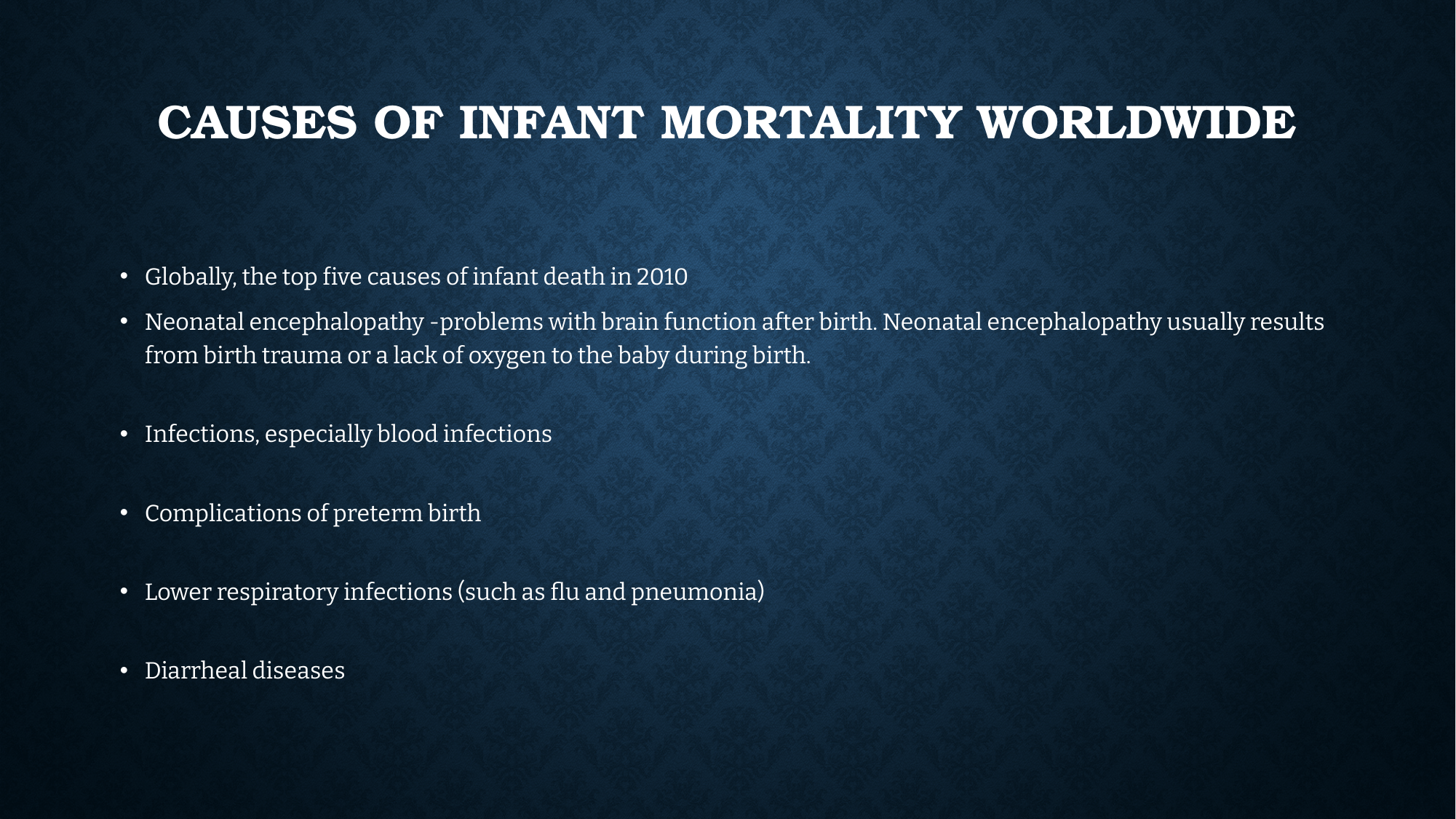

# Causes of Infant Mortality Worldwide
Globally, the top five causes of infant death in 2010
Neonatal encephalopathy -problems with brain function after birth. Neonatal encephalopathy usually results from birth trauma or a lack of oxygen to the baby during birth.
Infections, especially blood infections
Complications of preterm birth
Lower respiratory infections (such as flu and pneumonia)
Diarrheal diseases